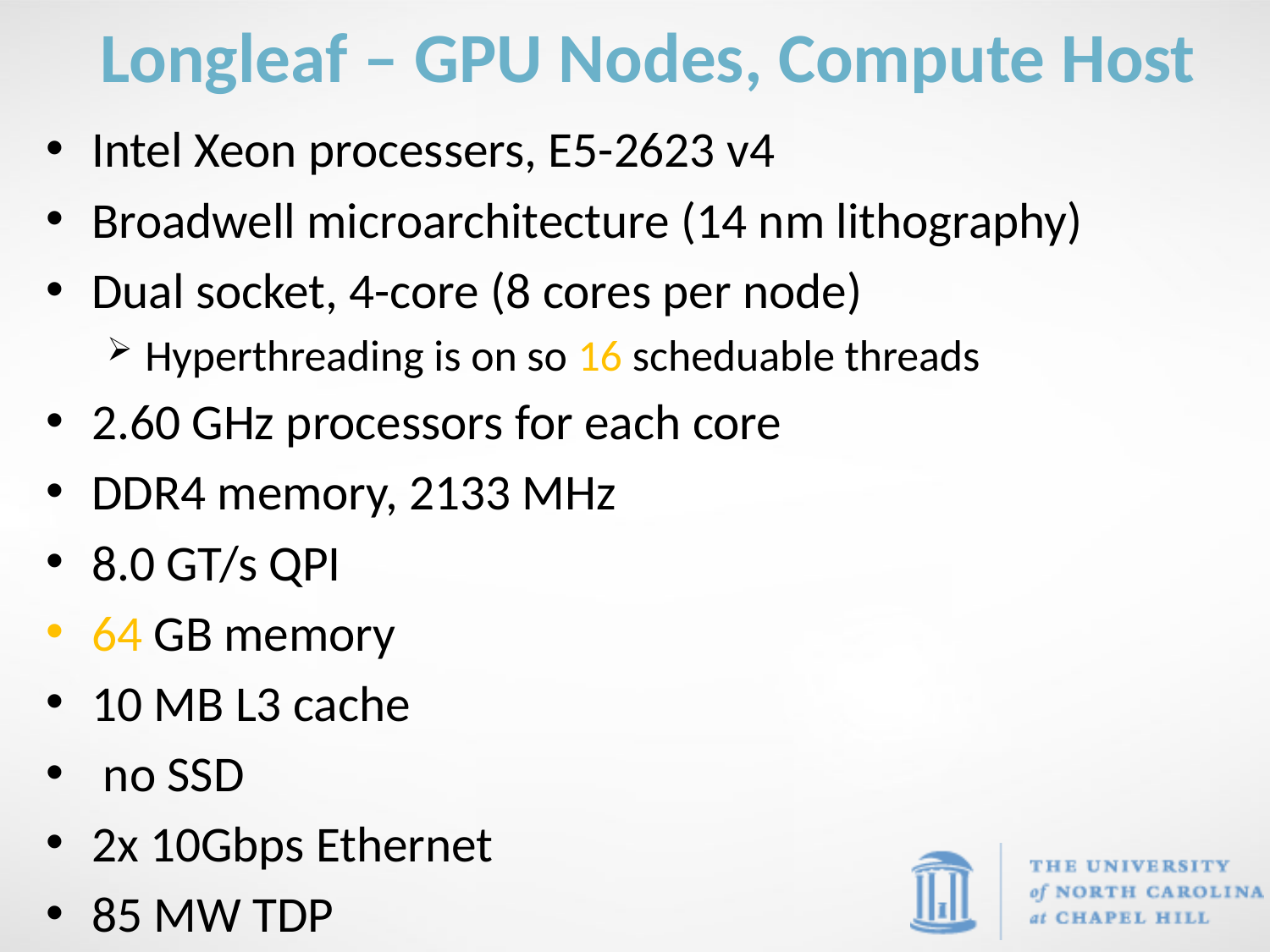

# Longleaf – GPU Nodes, Compute Host
Intel Xeon processers, E5-2623 v4
Broadwell microarchitecture (14 nm lithography)
Dual socket, 4-core (8 cores per node)
Hyperthreading is on so 16 scheduable threads
2.60 GHz processors for each core
DDR4 memory, 2133 MHz
8.0 GT/s QPI
64 GB memory
10 MB L3 cache
 no SSD
2x 10Gbps Ethernet
85 MW TDP